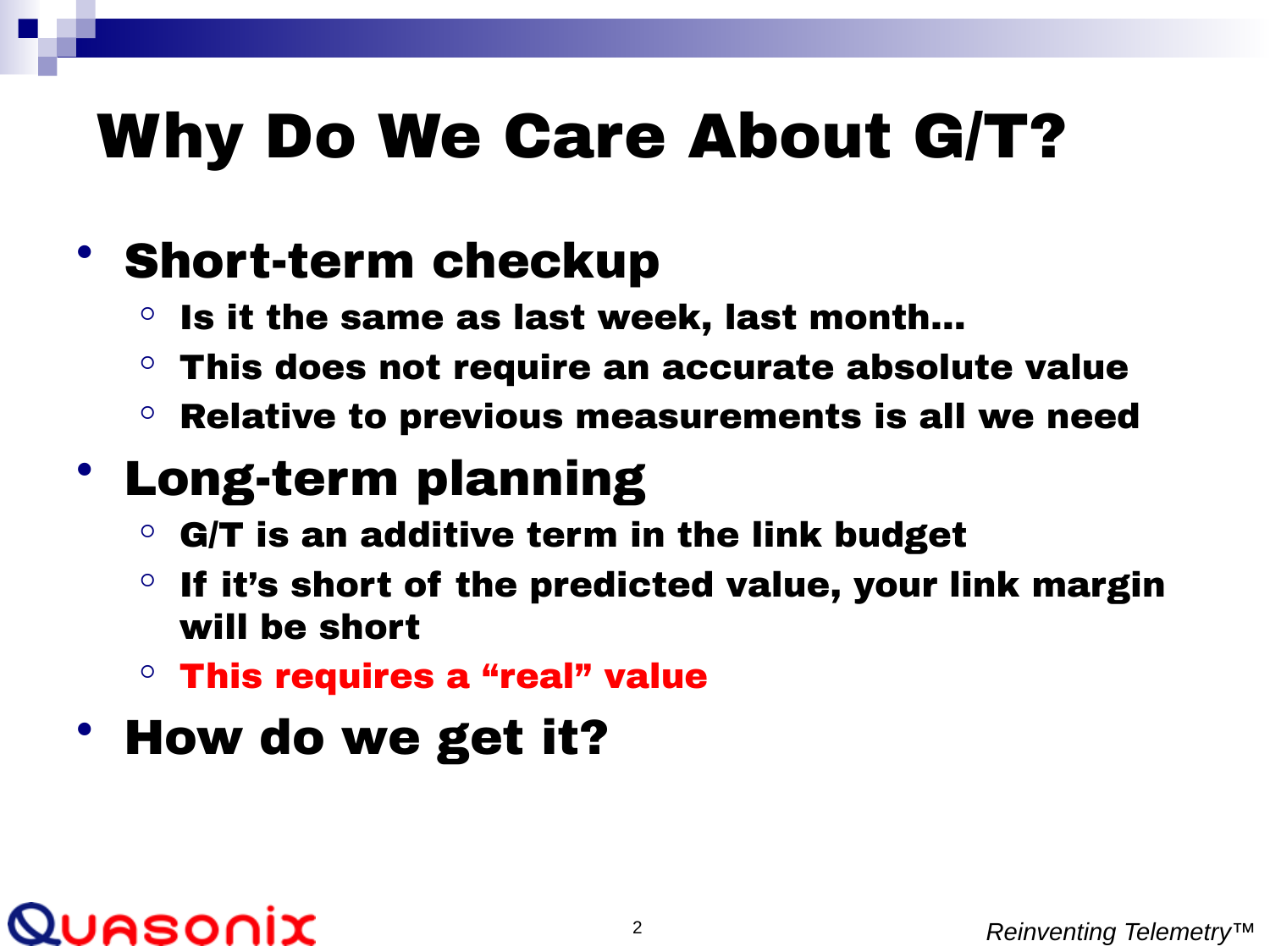

# Why Do We Care About G/T?
Short-term checkup
Is it the same as last week, last month…
This does not require an accurate absolute value
Relative to previous measurements is all we need
Long-term planning
G/T is an additive term in the link budget
If it’s short of the predicted value, your link margin will be short
This requires a “real” value
How do we get it?